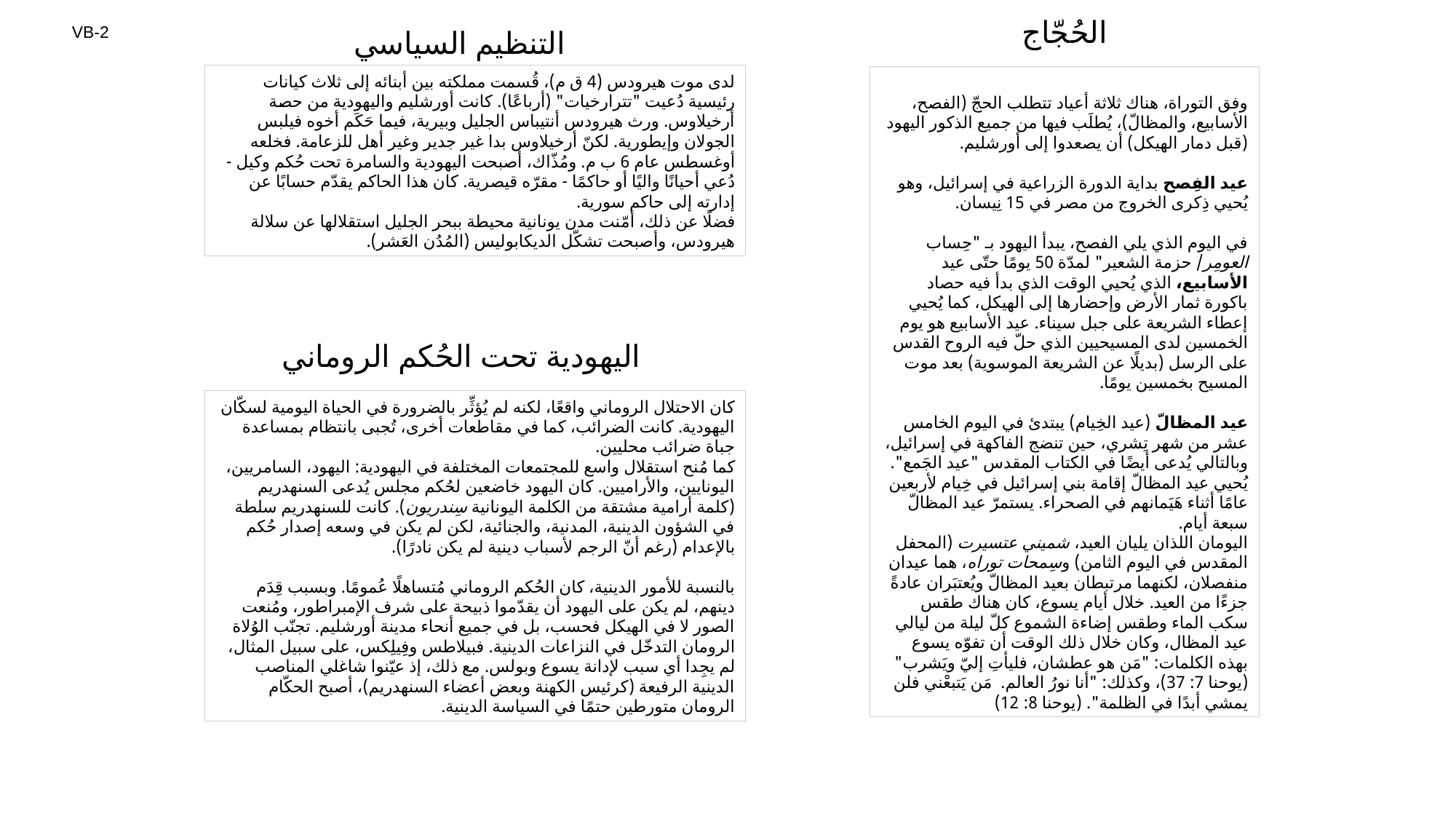

الحُجّاج
VB-2
التنظيم السياسي
لدى موت هيرودس (4 ق م)، قُسمت مملكته بين أبنائه إلى ثلاث كيانات رئيسية دُعيت "تترارخيات" (أرباعًا). كانت أورشليم واليهودية من حصة أرخيلاوس. ورث هيرودس أنتيباس الجليل وبيرية، فيما حَكَم أخوه فيلبس الجولان وإيطورية. لكنّ أرخيلاوس بدا غير جدير وغير أهل للزعامة. فخلعه أوغسطس عام 6 ب م. ومُذّاك، أصبحت اليهودية والسامرة تحت حُكم وكيل - دُعي أحيانًا واليًا أو حاكمًا - مقرّه قيصرية. كان هذا الحاكم يقدّم حسابًا عن إدارته إلى حاكم سورية.
فضلًا عن ذلك، أمّنت مدن يونانية محيطة ببحر الجليل استقلالها عن سلالة هيرودس، وأصبحت تشكّل الديكابوليس (المُدُن العَشر).

وفق التوراة، هناك ثلاثة أعياد تتطلب الحجّ (الفصح، الأسابيع، والمظالّ)، يُطلَب فيها من جميع الذكور اليهود (قبل دمار الهيكل) أن يصعدوا إلى أورشليم.

عيد الفِصح بداية الدورة الزراعية في إسرائيل، وهو يُحيي ذِكرى الخروج من مصر في 15 نِيسان.

في اليوم الذي يلي الفصح، يبدأ اليهود بـ "حِساب العومِر/ حزمة الشعير" لمدّة 50 يومًا حتّى عيد الأسابيع، الذي يُحيي الوقت الذي بدأ فيه حصاد باكورة ثمار الأرض وإحضارها إلى الهيكل، كما يُحيي إعطاء الشريعة على جبل سيناء. عيد الأسابيع هو يوم الخمسين لدى المسيحيين الذي حلّ فيه الروح القدس على الرسل (بديلًا عن الشريعة الموسوية) بعد موت المسيح بخمسين يومًا.

عيد المظالّ (عيد الخِيام) يبتدئ في اليوم الخامس عشر من شهر تِشري، حين تنضج الفاكهة في إسرائيل، وبالتالي يُدعى أيضًا في الكتاب المقدس "عيد الجَمع". يُحيي عيد المظالّ إقامة بني إسرائيل في خِيام لأربعين عامًا أثناء هَيَمانهم في الصحراء. يستمرّ عيد المظالّ سبعة أيام.
اليومان اللذان يليان العيد، شميني عتسيرت (المحفل المقدس في اليوم الثامن) وسِمحات توراه، هما عيدان منفصلان، لكنهما مرتبطان بعيد المظالّ ويُعتبَران عادةً جزءًا من العيد. خلال أيام يسوع، كان هناك طقس سكب الماء وطقس إضاءة الشموع كلّ ليلة من ليالي عيد المظال، وكان خلال ذلك الوقت أن تفوّه يسوع بهذه الكلمات: "مَن هو عطشان، فليأتِ إليّ ويَشرب" (يوحنا 7: 37)، وكذلك: "أنا نورُ العالم.  مَن يَتبعْني فلن يمشي أبدًا في الظلمة". (يوحنا 8: 12)
اليهودية تحت الحُكم الروماني
كان الاحتلال الروماني واقعًا، لكنه لم يُؤثِّر بالضرورة في الحياة اليومية لسكّان اليهودية. كانت الضرائب، كما في مقاطعات أخرى، تُجبى بانتظام بمساعدة جباة ضرائب محليين.
كما مُنح استقلال واسع للمجتمعات المختلفة في اليهودية: اليهود، السامريين، اليونايين، والأراميين. كان اليهود خاضعين لحُكم مجلس يُدعى السنهدريم (كلمة أرامية مشتقة من الكلمة اليونانية سِندريون). كانت للسنهدريم سلطة في الشؤون الدينية، المدنية، والجنائية، لكن لم يكن في وسعه إصدار حُكم بالإعدام (رغم أنّ الرجم لأسباب دينية لم يكن نادرًا).

بالنسبة للأمور الدينية، كان الحُكم الروماني مُتساهلًا عُمومًا. وبسبب قِدَم دينهم، لم يكن على اليهود أن يقدّموا ذبيحة على شرف الإمبراطور، ومُنعت الصور لا في الهيكل فحسب، بل في جميع أنحاء مدينة أورشليم. تجنّب الوُلاة الرومان التدخّل في النزاعات الدينية. فبيلاطس وفِيلِكس، على سبيل المثال، لم يجِدا أي سبب لإدانة يسوع وبولس. مع ذلك، إذ عيّنوا شاغلي المناصب الدينية الرفيعة (كرئيس الكهنة وبعض أعضاء السنهدريم)، أصبح الحكّام الرومان متورطين حتمًا في السياسة الدينية.